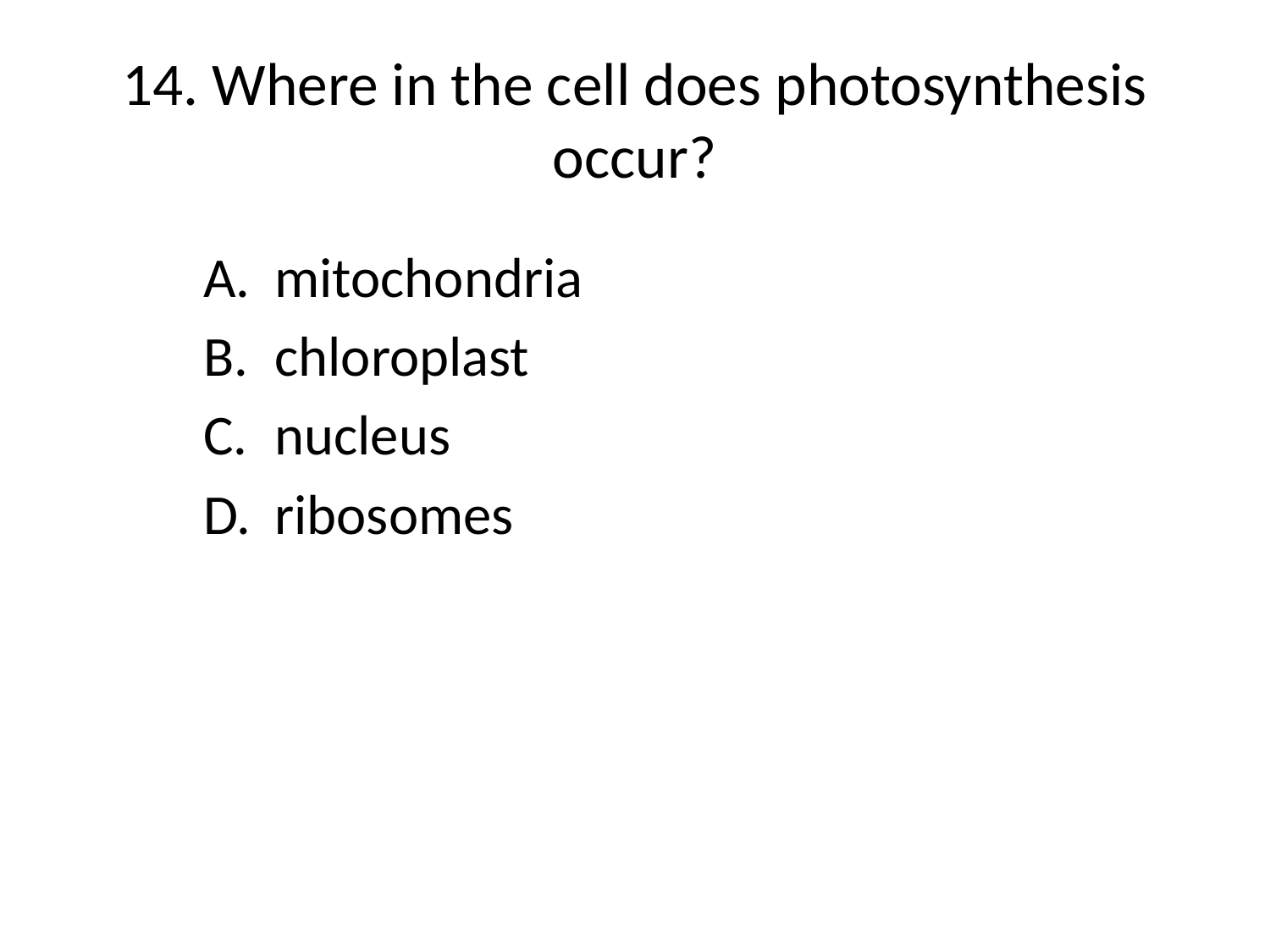

# 14. Where in the cell does photosynthesis occur?
mitochondria
chloroplast
nucleus
ribosomes
[Default]
[MC Any]
[MC All]